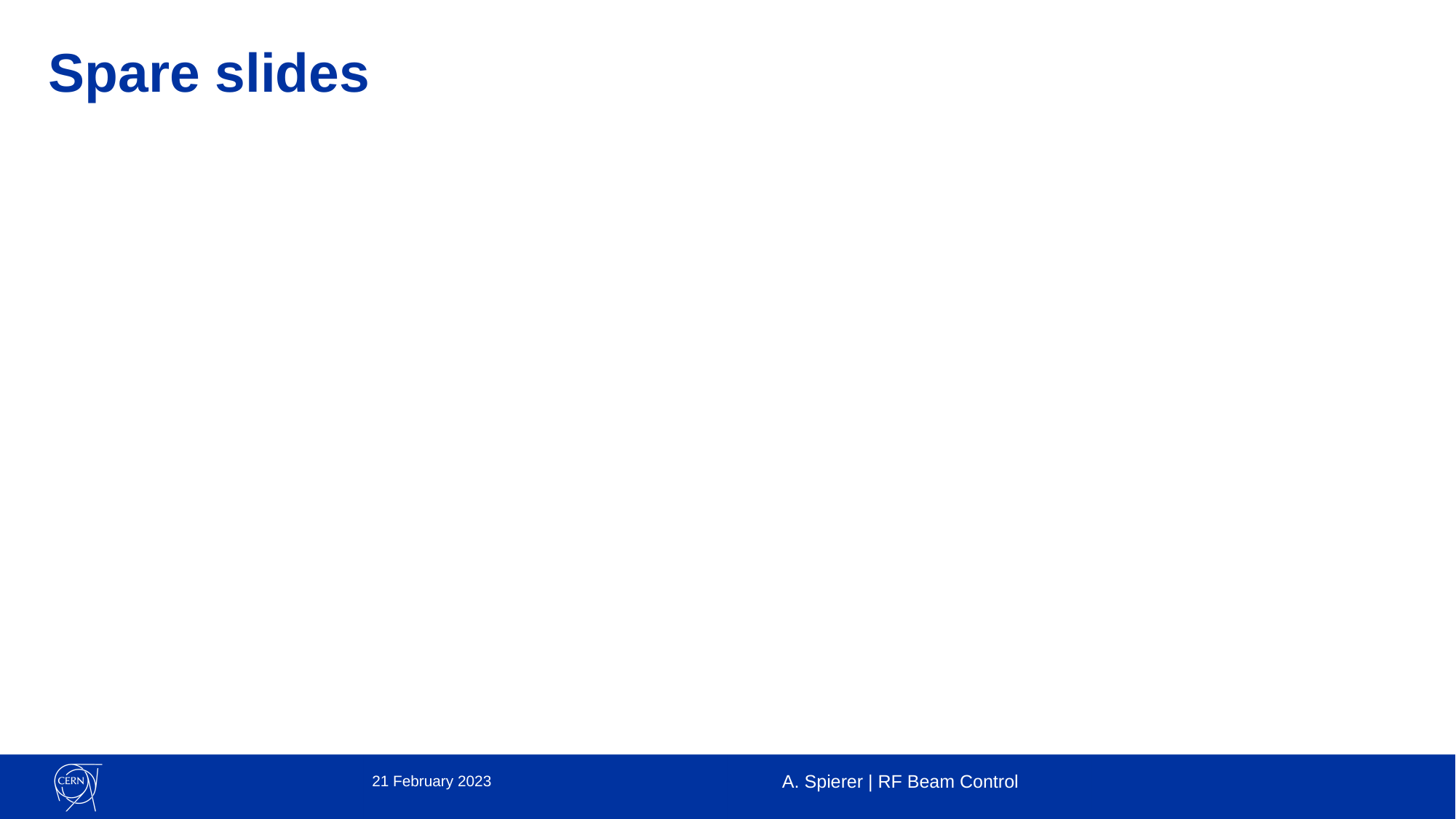

# Spare slides

21 February 2023
A. Spierer | RF Beam Control